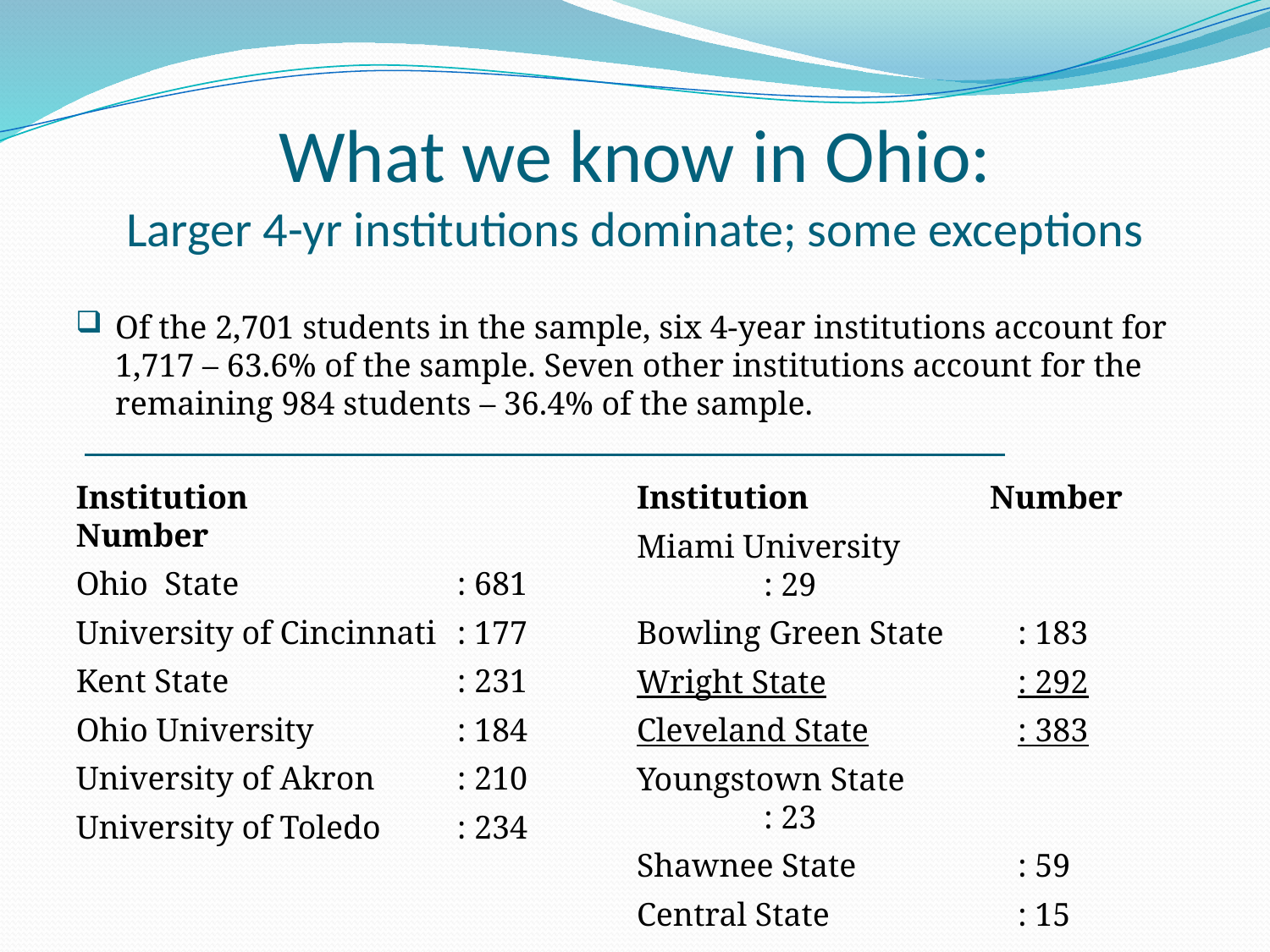

# What we know in Ohio: Larger 4-yr institutions dominate; some exceptions
Of the 2,701 students in the sample, six 4-year institutions account for 1,717 – 63.6% of the sample. Seven other institutions account for the remaining 984 students – 36.4% of the sample.
Institution 	             Number
Ohio  State		: 681
University of Cincinnati	: 177
Kent State		: 231
Ohio University		: 184
University of Akron	: 210
University of Toledo	: 234

Institution	            Number
Miami University		: 29
Bowling Green State	: 183
Wright State		: 292
Cleveland State		: 383
Youngstown State		: 23
Shawnee State		: 59
Central State		: 15